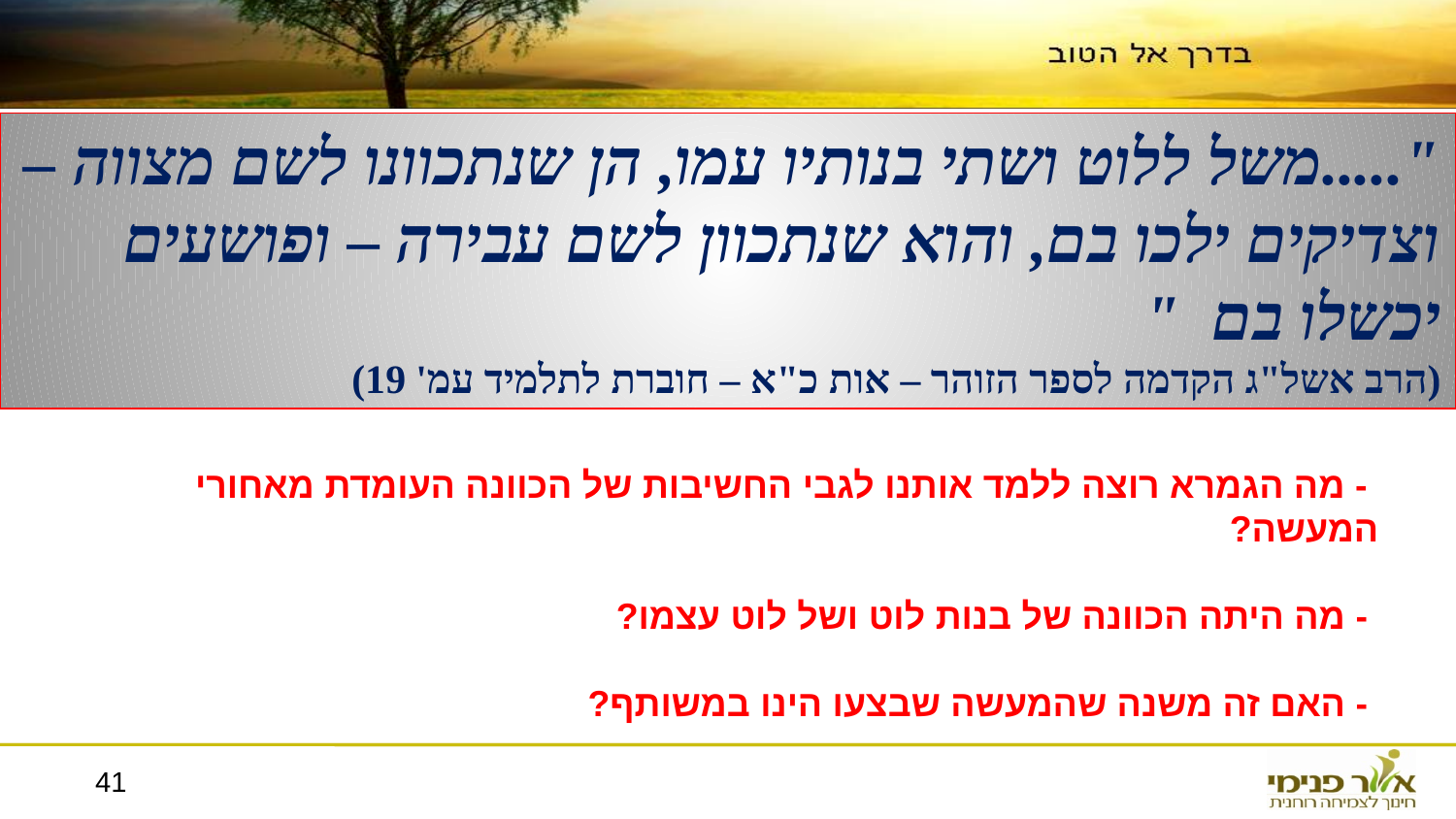

".....משל ללוט ושתי בנותיו עמו, הן שנתכוונו לשם מצווה – וצדיקים ילכו בם, והוא שנתכוון לשם עבירה – ופושעים יכשלו בם  "
(הרב אשל"ג הקדמה לספר הזוהר – אות כ"א – חוברת לתלמיד עמ' 19)
 - מה הגמרא רוצה ללמד אותנו לגבי החשיבות של הכוונה העומדת מאחורי המעשה?

 - מה היתה הכוונה של בנות לוט ושל לוט עצמו?

 - האם זה משנה שהמעשה שבצעו הינו במשותף?